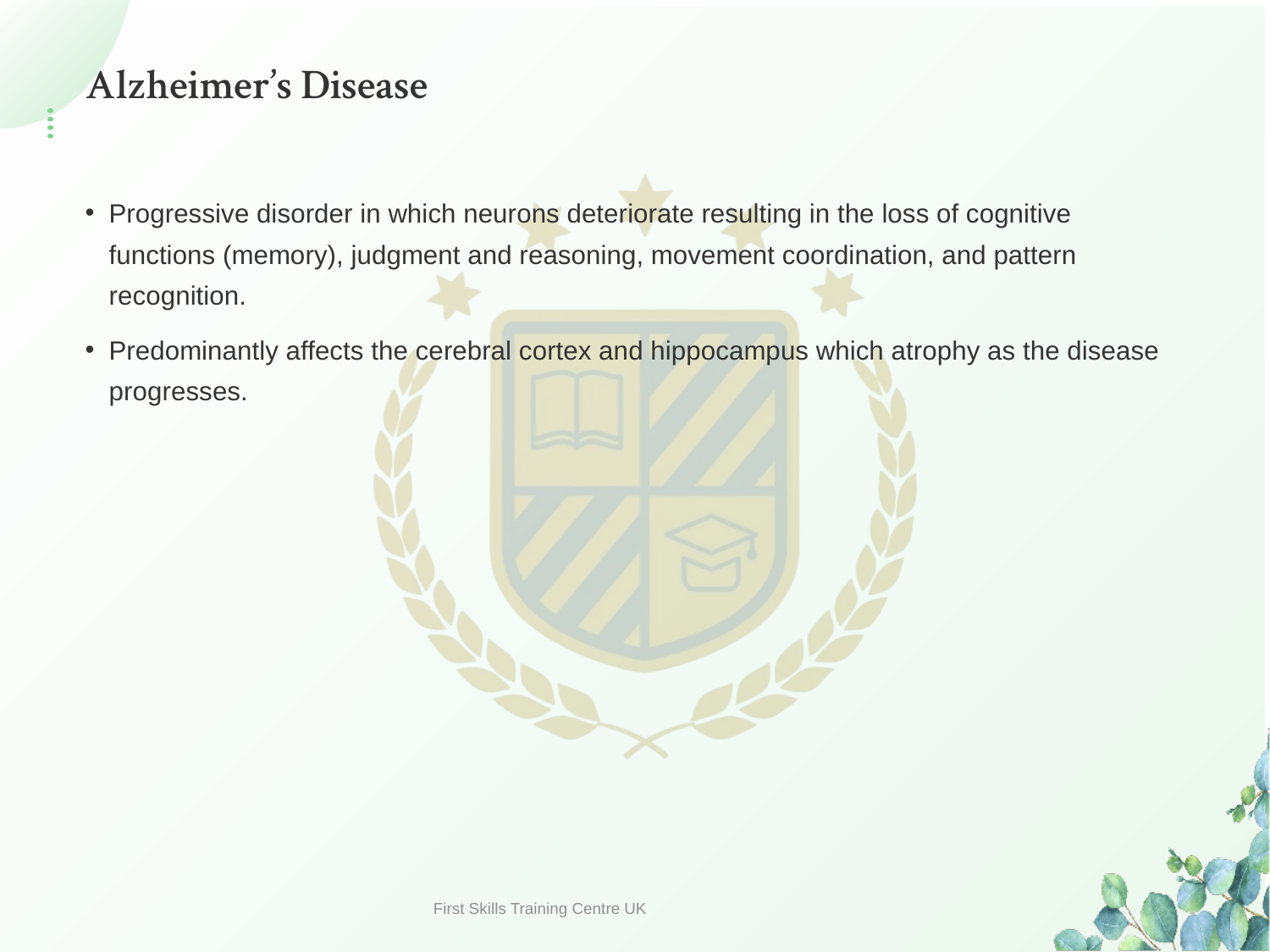

# Alzheimer’s Disease
Progressive disorder in which neurons deteriorate resulting in the loss of cognitive functions (memory), judgment and reasoning, movement coordination, and pattern recognition.
Predominantly affects the cerebral cortex and hippocampus which atrophy as the disease progresses.
First Skills Training Centre UK
11